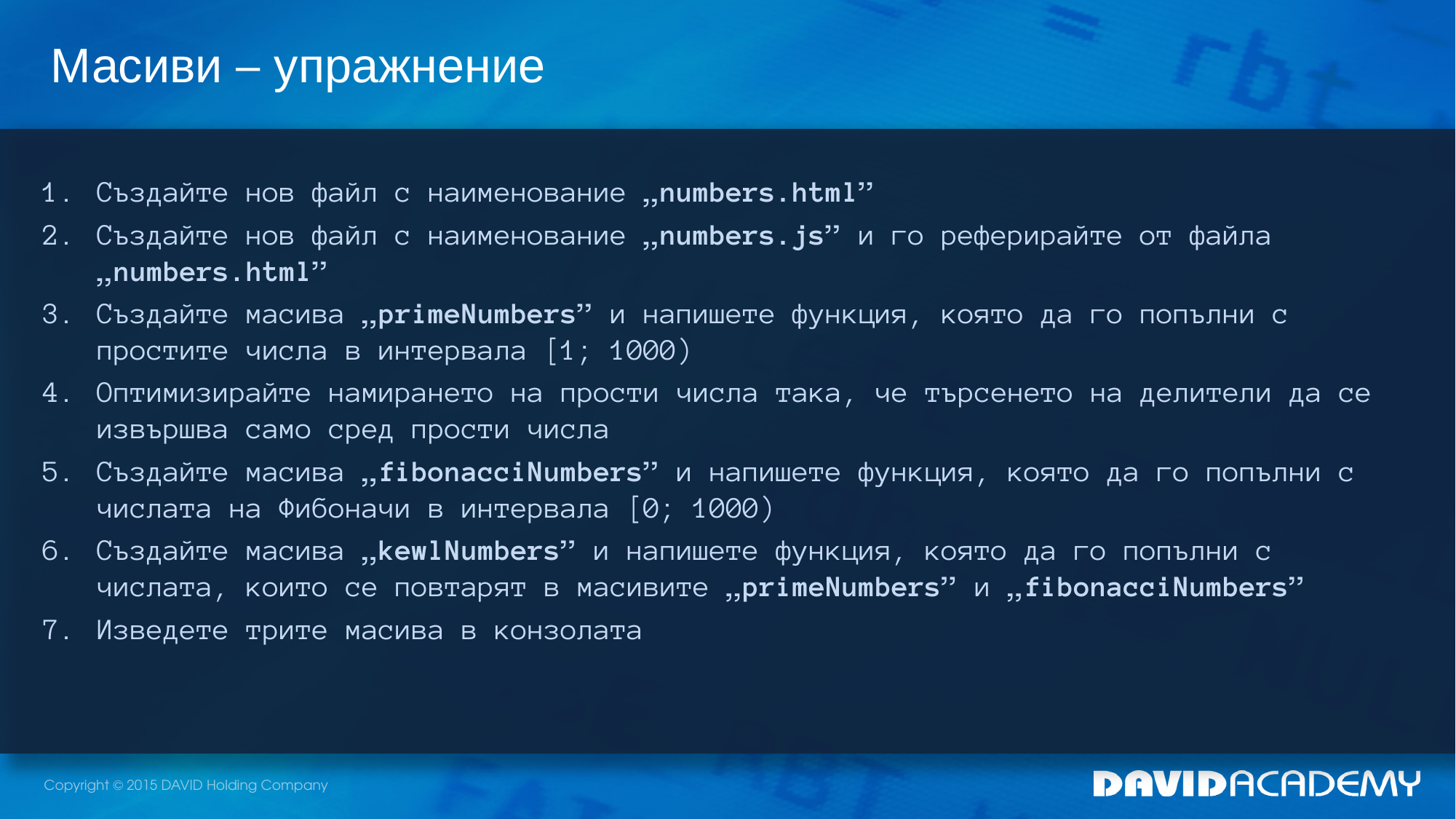

# Масиви – упражнение
Създайте нов файл с наименование „numbers.html”
Създайте нов файл с наименование „numbers.js” и го реферирайте от файла „numbers.html”
Създайте масива „primeNumbers” и напишете функция, която да го попълни с простите числа в интервала [1; 1000)
Оптимизирайте намирането на прости числа така, че търсенето на делители да се извършва само сред прости числа
Създайте масива „fibonacciNumbers” и напишете функция, която да го попълни с числата на Фибоначи в интервала [0; 1000)
Създайте масива „kewlNumbers” и напишете функция, която да го попълни с числата, които се повтарят в масивите „primeNumbers” и „fibonacciNumbers”
Изведете трите масива в конзолата